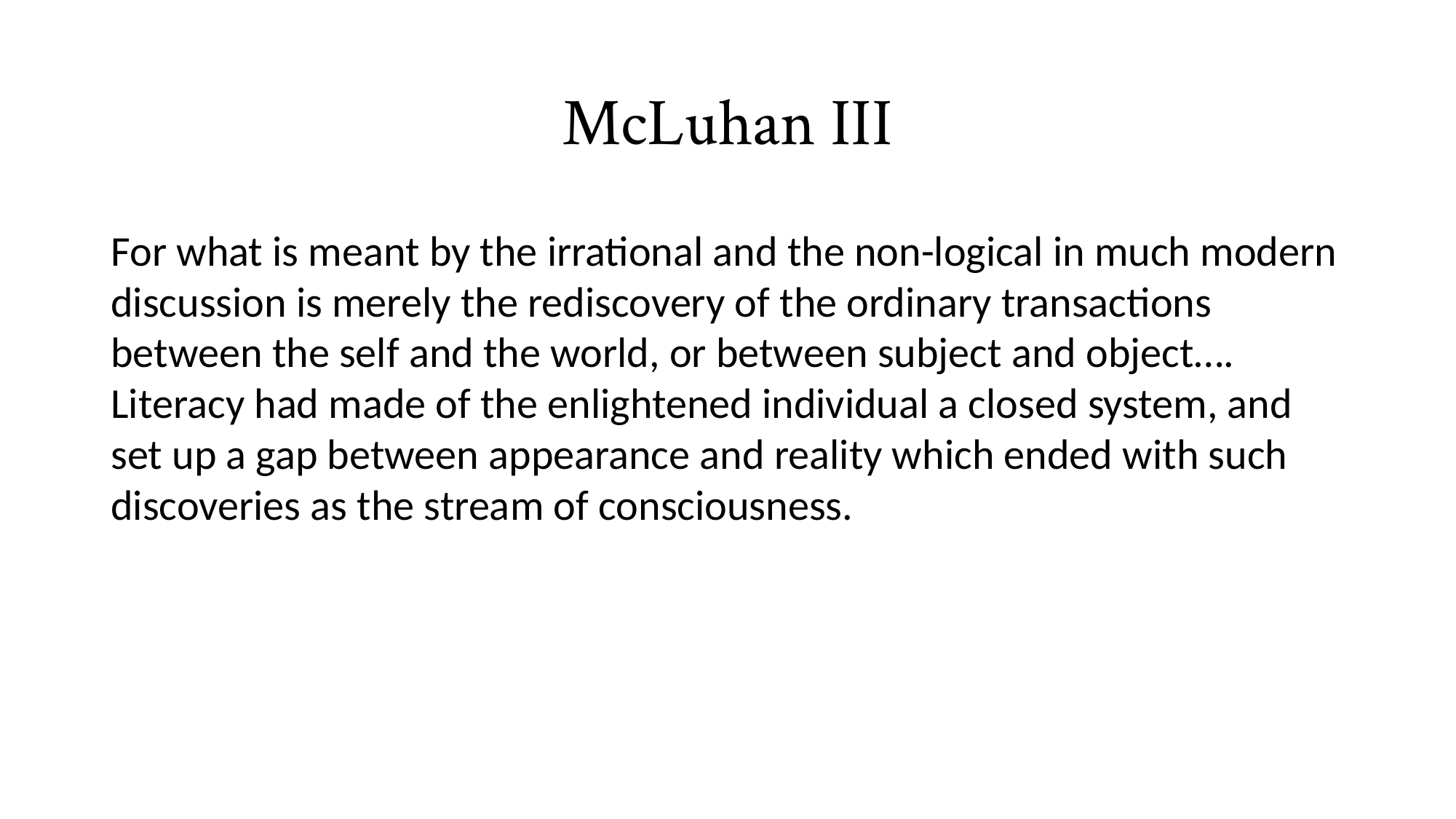

# McLuhan III
For what is meant by the irrational and the non-logical in much modern discussion is merely the rediscovery of the ordinary transactions between the self and the world, or between subject and object…. Literacy had made of the enlightened individual a closed system, and set up a gap between appearance and reality which ended with such discoveries as the stream of consciousness.